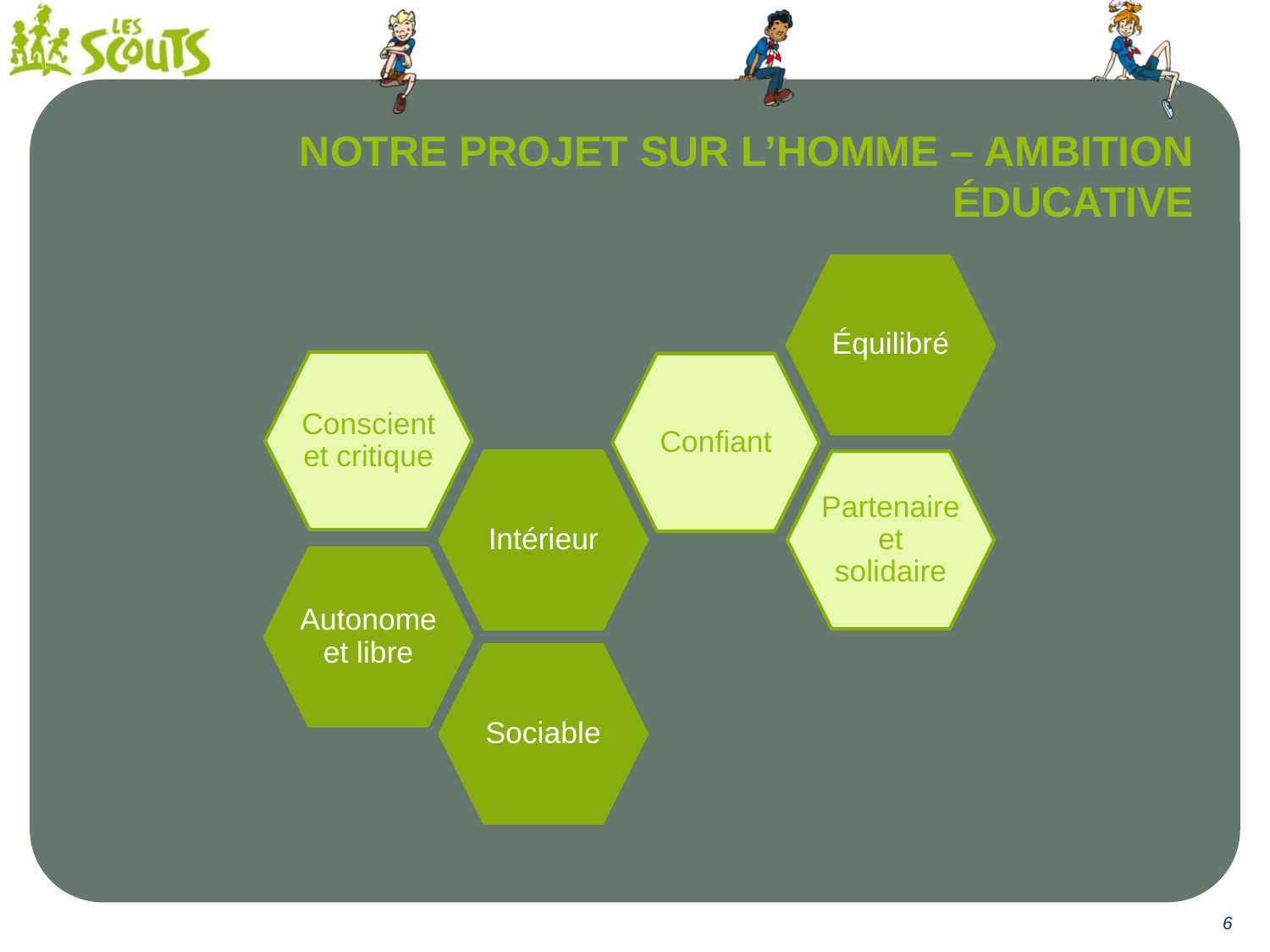

# notre projet sur l’Homme – ambition éducative

équilibré

Conscient et critique

Confiant

Intérieur

Partenaire et solidaire

Autonome et libre

Sociable